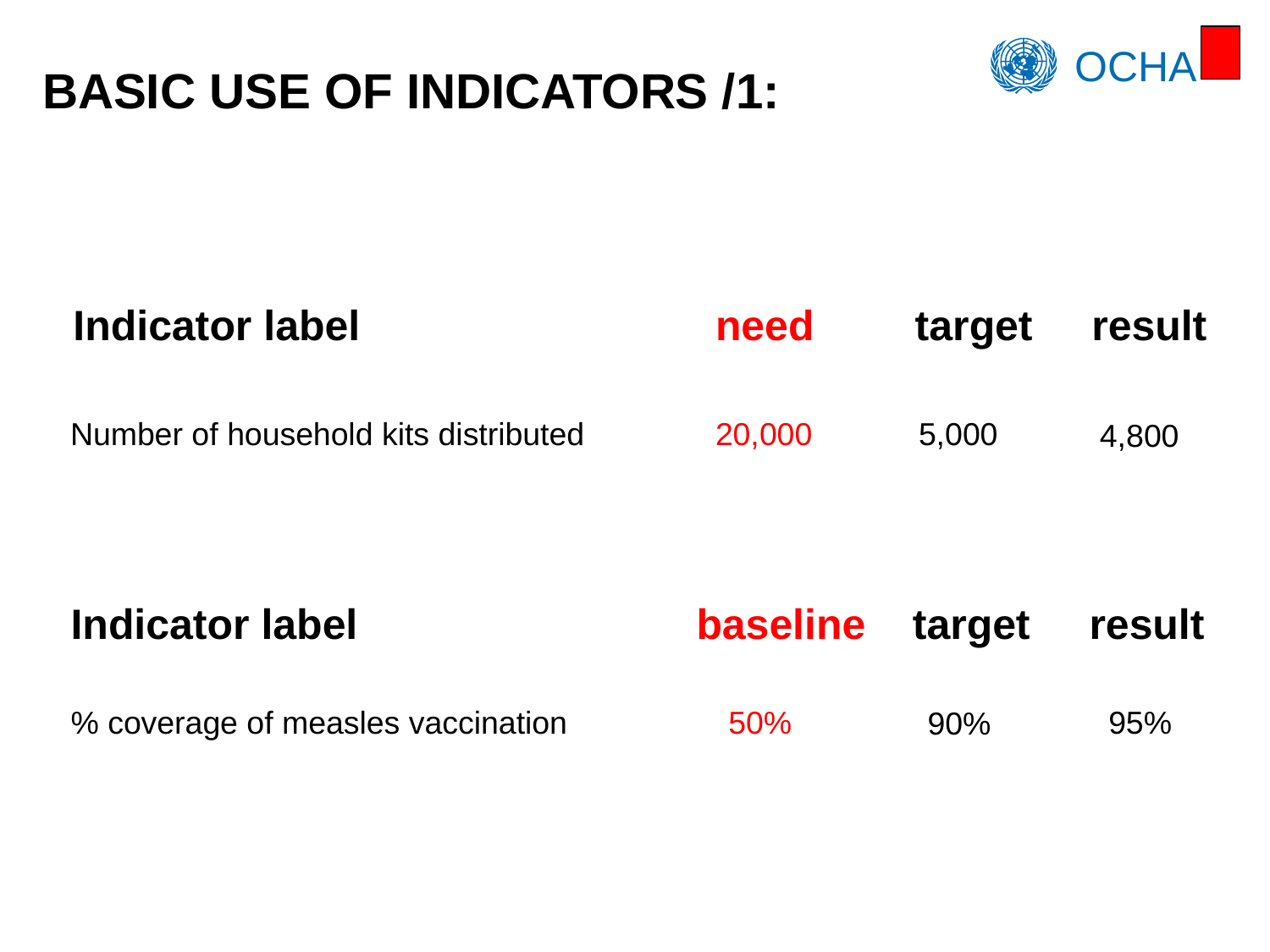

# BASIC USE OF INDICATORS /1:
 Indicator label                                               target     result
need
 Number of household kits distributed
5,000
20,000
4,800
Indicator label                                               target     result
baseline
% coverage of measles vaccination
50%
 95%
 90%